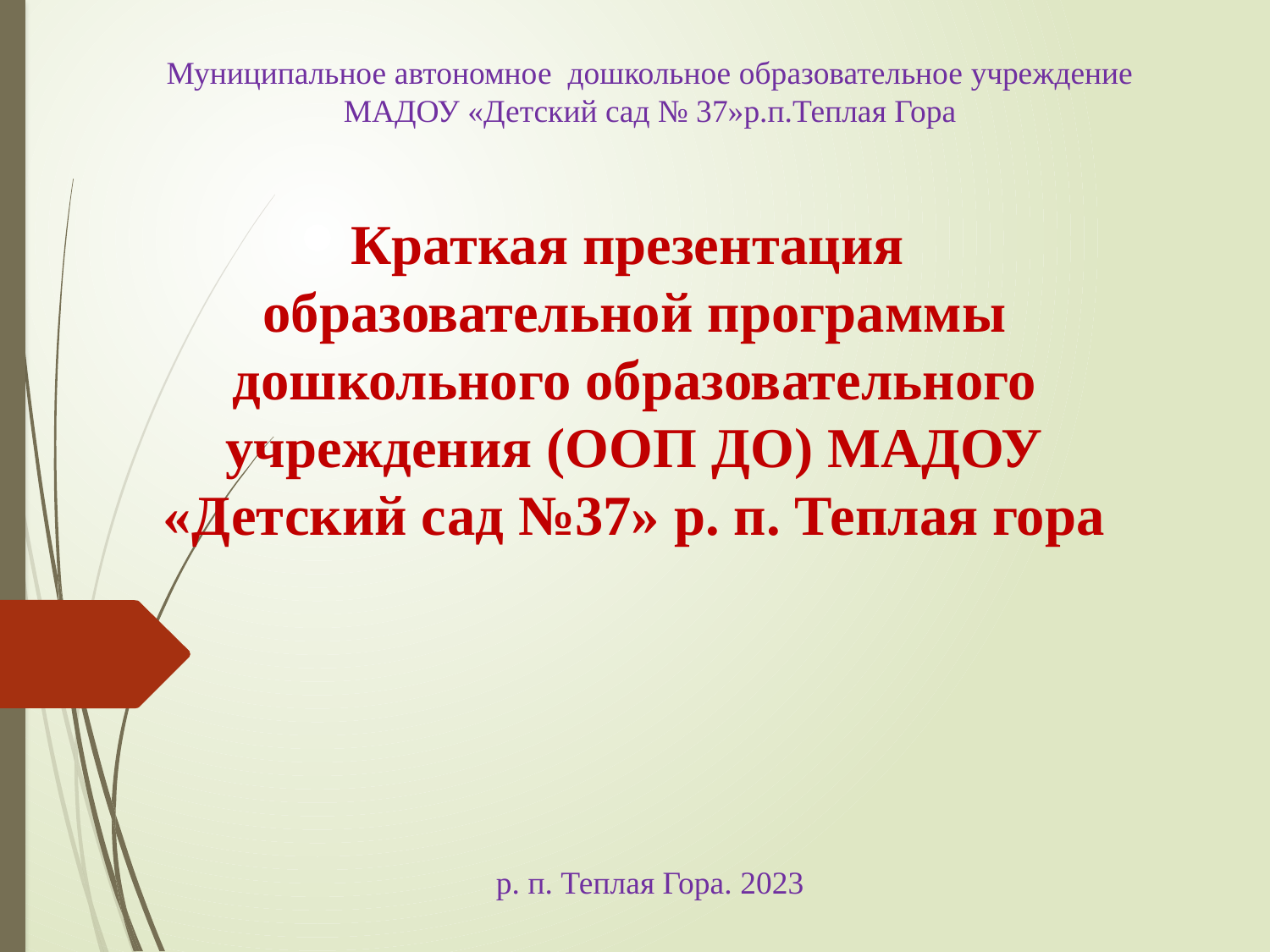

Муниципальное автономное  дошкольное образовательное учреждение
МАДОУ «Детский сад № 37»р.п.Теплая Гора
# Краткая презентация образовательной программы дошкольного образовательного учреждения (ООП ДО) МАДОУ «Детский сад №37» р. п. Теплая гора
р. п. Теплая Гора. 2023